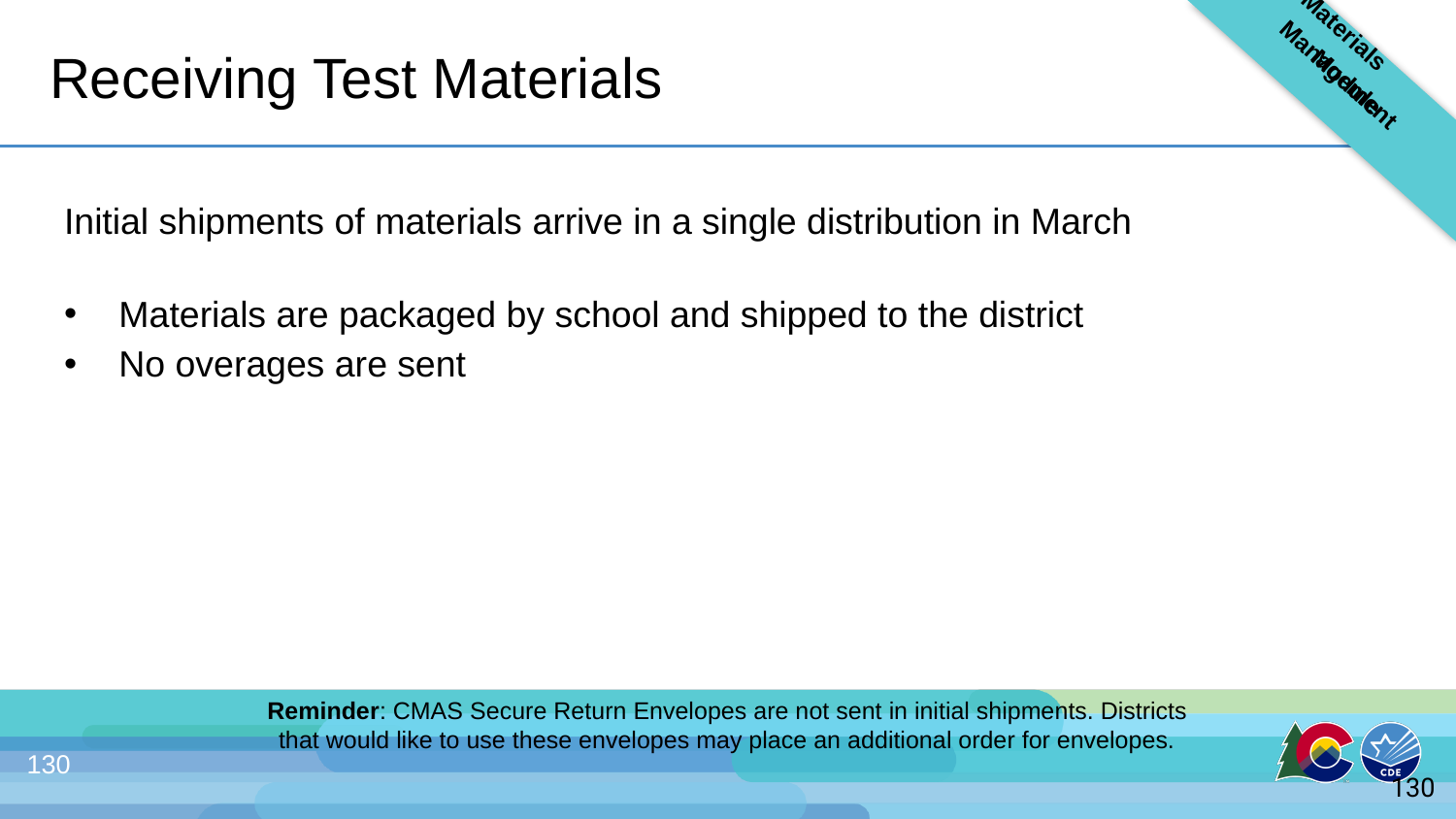

Materials Management Module
# Receiving Test Materials
Initial shipments of materials arrive in a single distribution in March
Materials are packaged by school and shipped to the district
No overages are sent

Reminder: CMAS Secure Return Envelopes are not sent in initial shipments. Districts that would like to use these envelopes may place an additional order for envelopes.
130